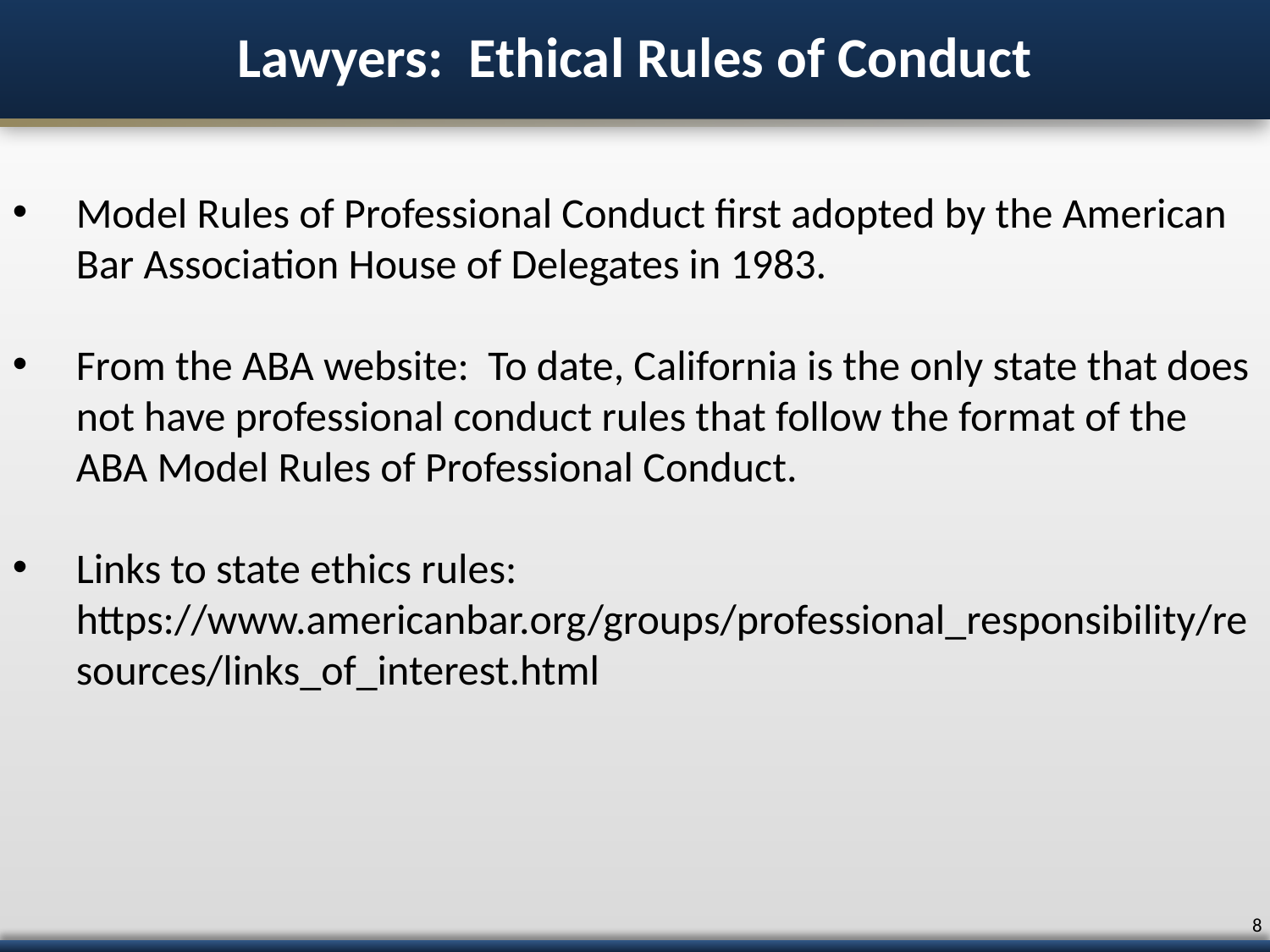

# Lawyers:  Ethical Rules of Conduct

Model Rules of Professional Conduct first adopted by the American Bar Association House of Delegates in 1983.

From the ABA website:  To date, California is the only state that does not have professional conduct rules that follow the format of the ABA Model Rules of Professional Conduct.

Links to state ethics rules: https://www.americanbar.org/groups/professional_responsibility/resources/links_of_interest.html
8